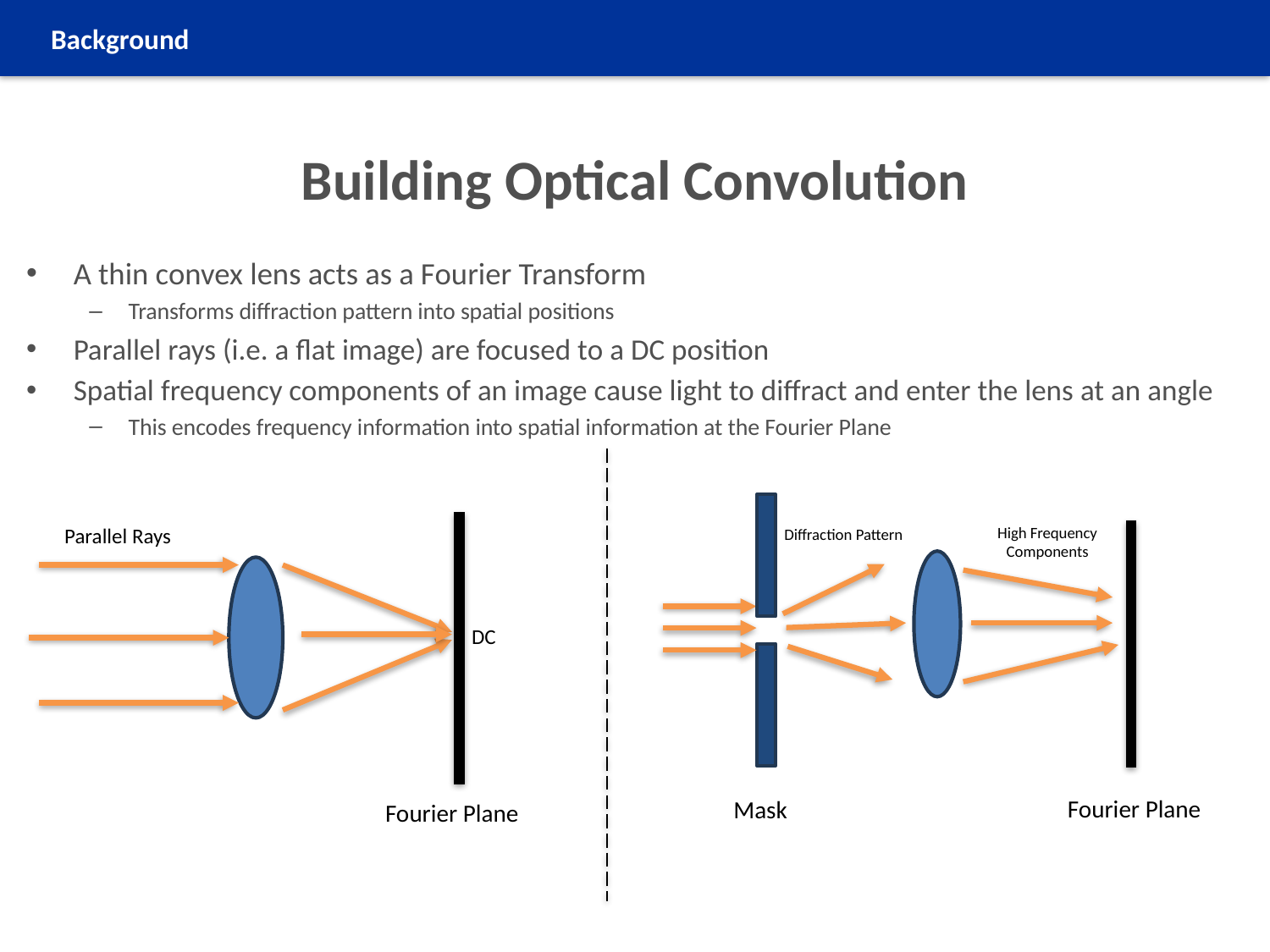

Background
# Building Optical Convolution
A thin convex lens acts as a Fourier Transform
Transforms diffraction pattern into spatial positions
Parallel rays (i.e. a flat image) are focused to a DC position
Spatial frequency components of an image cause light to diffract and enter the lens at an angle
This encodes frequency information into spatial information at the Fourier Plane

High Frequency Components
Diffraction Pattern

Fourier Plane
Parallel Rays

DC
Fourier Plane
Mask